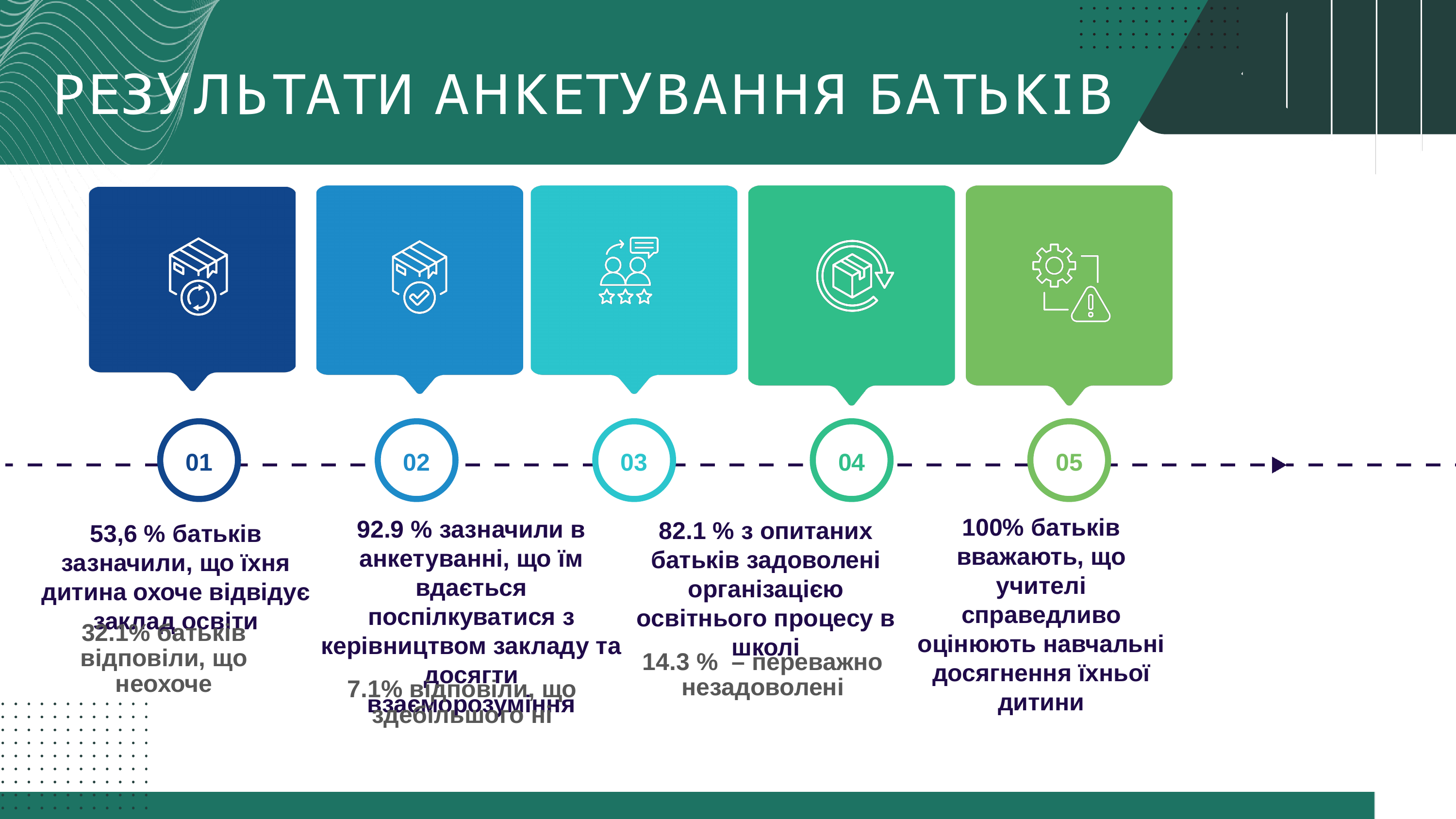

РЕЗУЛЬТАТИ АНКЕТУВАННЯ БАТЬКІВ

01
02
03
04
05

100% батьків вважають, що учителі справедливо оцінюють навчальні досягнення їхньої дитини
92.9 % зазначили в анкетуванні, що їм вдається поспілкуватися з керівництвом закладу та досягти взаєморозуміння
82.1 % з опитаних батьків задоволені організацією освітнього процесу в школі
53,6 % батьків зазначили, що їхня дитина охоче відвідує заклад освіти
32.1% батьків відповіли, що неохоче
14.3 %  – переважно незадоволені
7.1% відповіли, що здебільшого ні

асистентів-вчителів